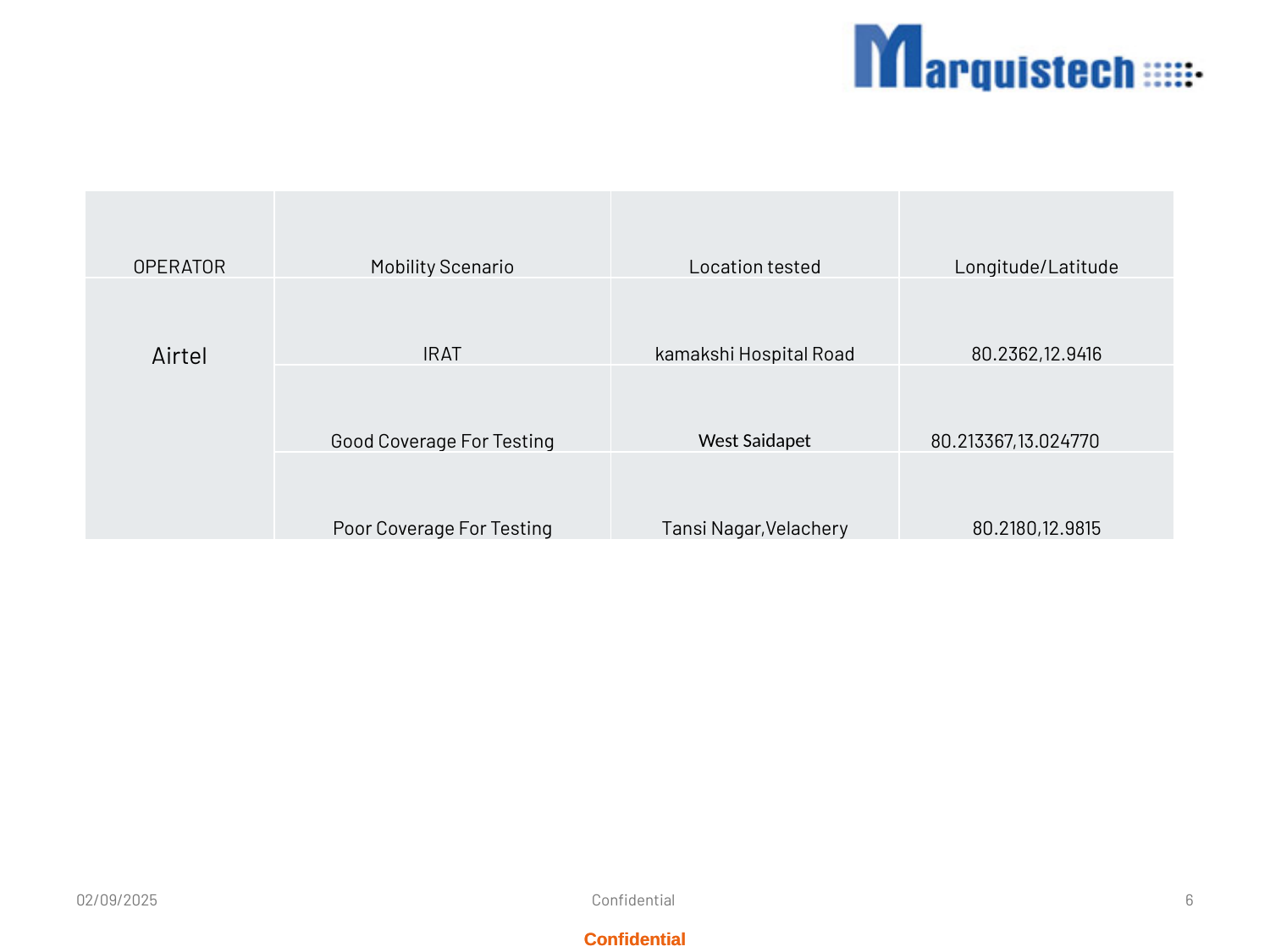

| OPERATOR | Mobility Scenario | Location tested | Longitude/Latitude |
| --- | --- | --- | --- |
| Airtel | IRAT | kamakshi Hospital Road | 80.2362,12.9416 |
|  | Good Coverage For Testing | West Saidapet | 80.213367,13.024770 |
|  | Poor Coverage For Testing | Tansi Nagar,Velachery | 80.2180,12.9815 |
02/09/2025
Confidential
6